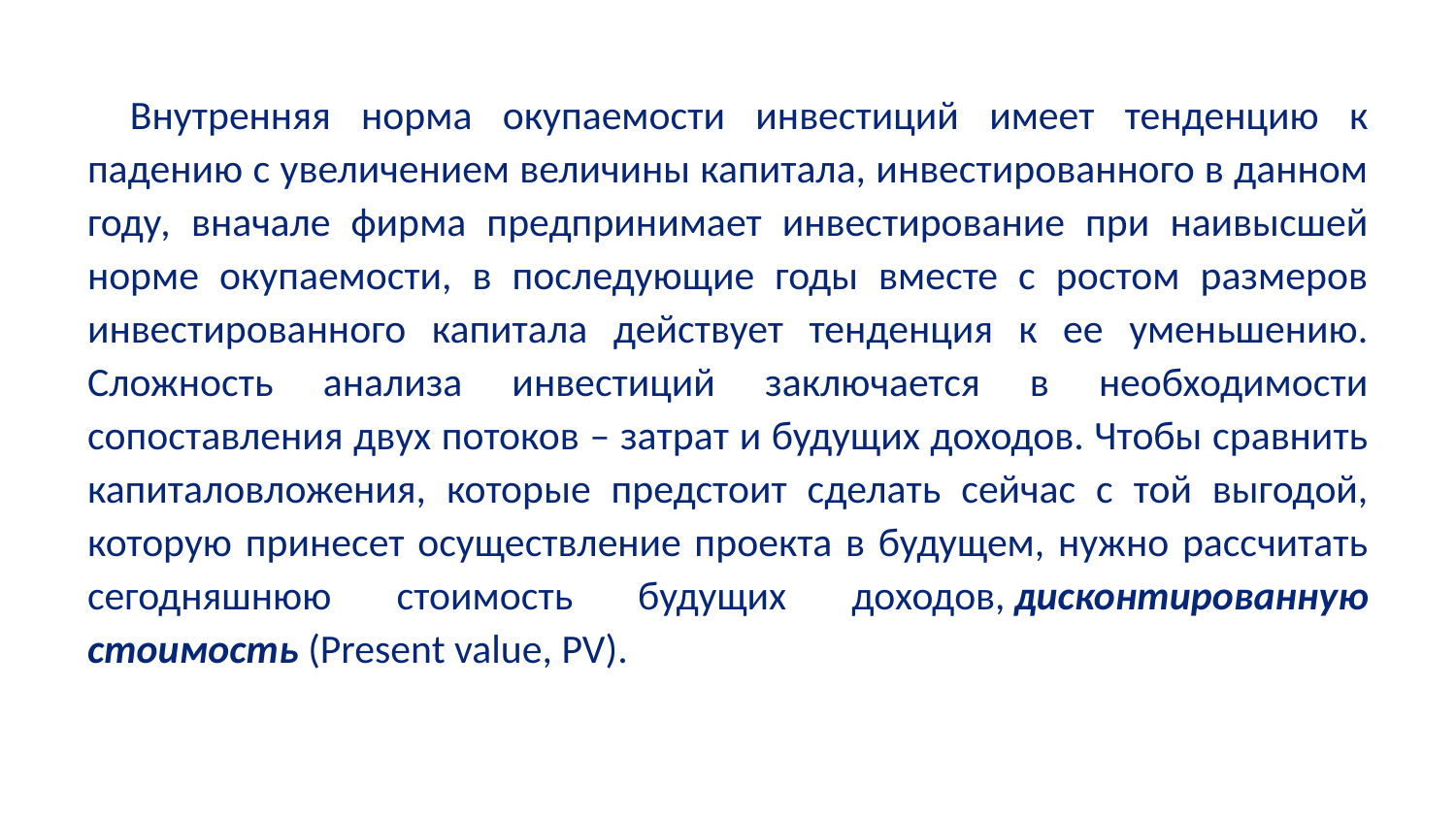

Внутренняя норма окупаемости инвестиций имеет тенденцию к падению с увеличением величины капитала, инвестированного в данном году, вначале фирма предпринимает инвестирование при наивысшей норме окупаемости, в последующие годы вместе с ростом размеров инвестированного капитала действует тенденция к ее уменьшению. Сложность анализа инвестиций заключается в необходимости сопоставления двух потоков – затрат и будущих доходов. Чтобы сравнить капиталовложения, которые предстоит сделать сейчас с той выгодой, которую принесет осуществление проекта в будущем, нужно рассчитать сегодняшнюю стоимость будущих доходов, дисконтированную стоимость (Present value, PV).